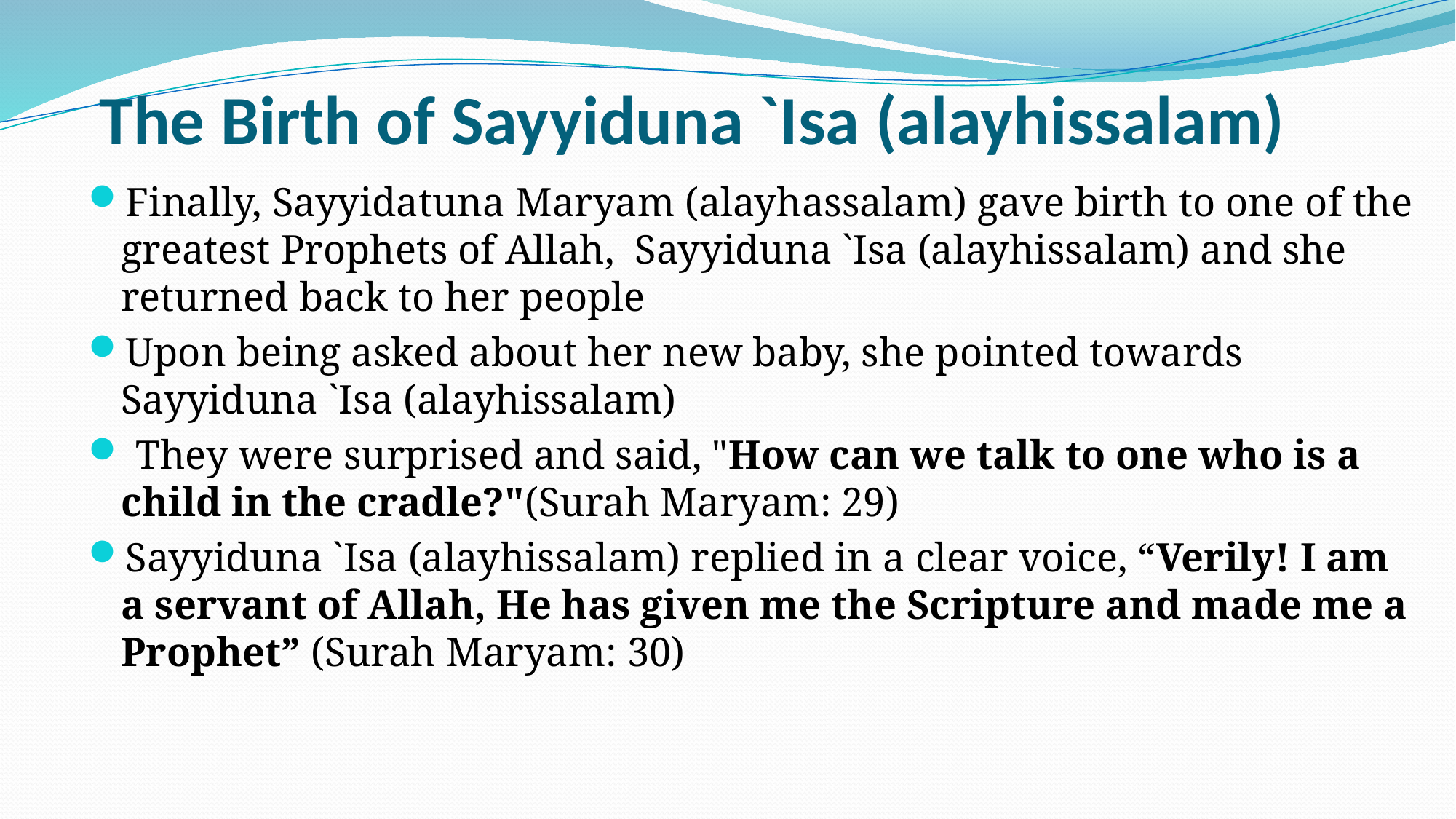

# The Birth of Sayyiduna `Isa (alayhissalam)
Finally, Sayyidatuna Maryam (alayhassalam) gave birth to one of the greatest Prophets of Allah,  Sayyiduna `Isa (alayhissalam) and she returned back to her people
Upon being asked about her new baby, she pointed towards Sayyiduna `Isa (alayhissalam)
 They were surprised and said, "How can we talk to one who is a child in the cradle?"(Surah Maryam: 29)
Sayyiduna `Isa (alayhissalam) replied in a clear voice, “Verily! I am a servant of Allah, He has given me the Scripture and made me a Prophet” (Surah Maryam: 30)